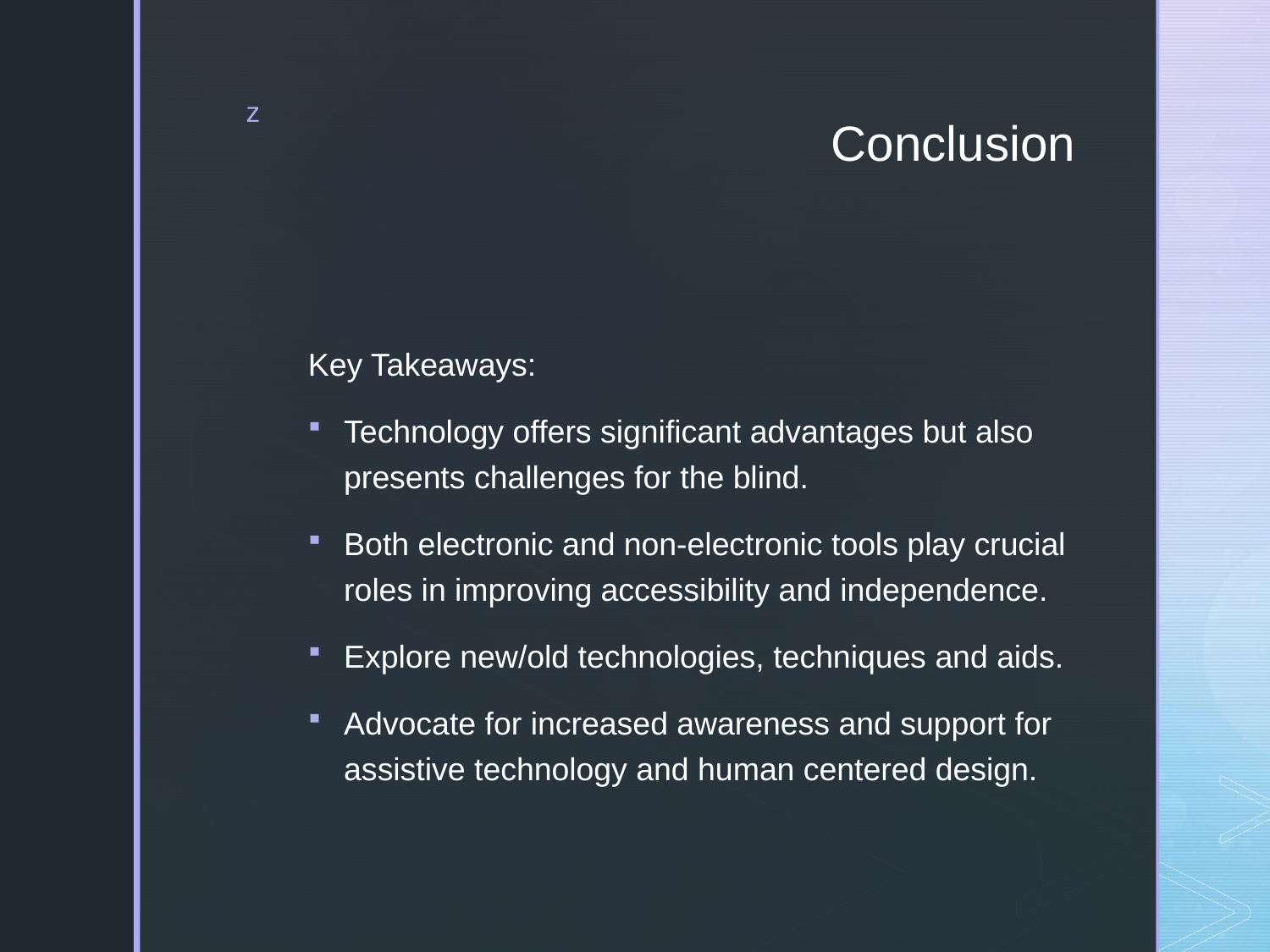

# Conclusion
Key Takeaways:
Technology offers significant advantages but also presents challenges for the blind.
Both electronic and non-electronic tools play crucial roles in improving accessibility and independence.
Explore new/old technologies, techniques and aids.
Advocate for increased awareness and support for assistive technology and human centered design.